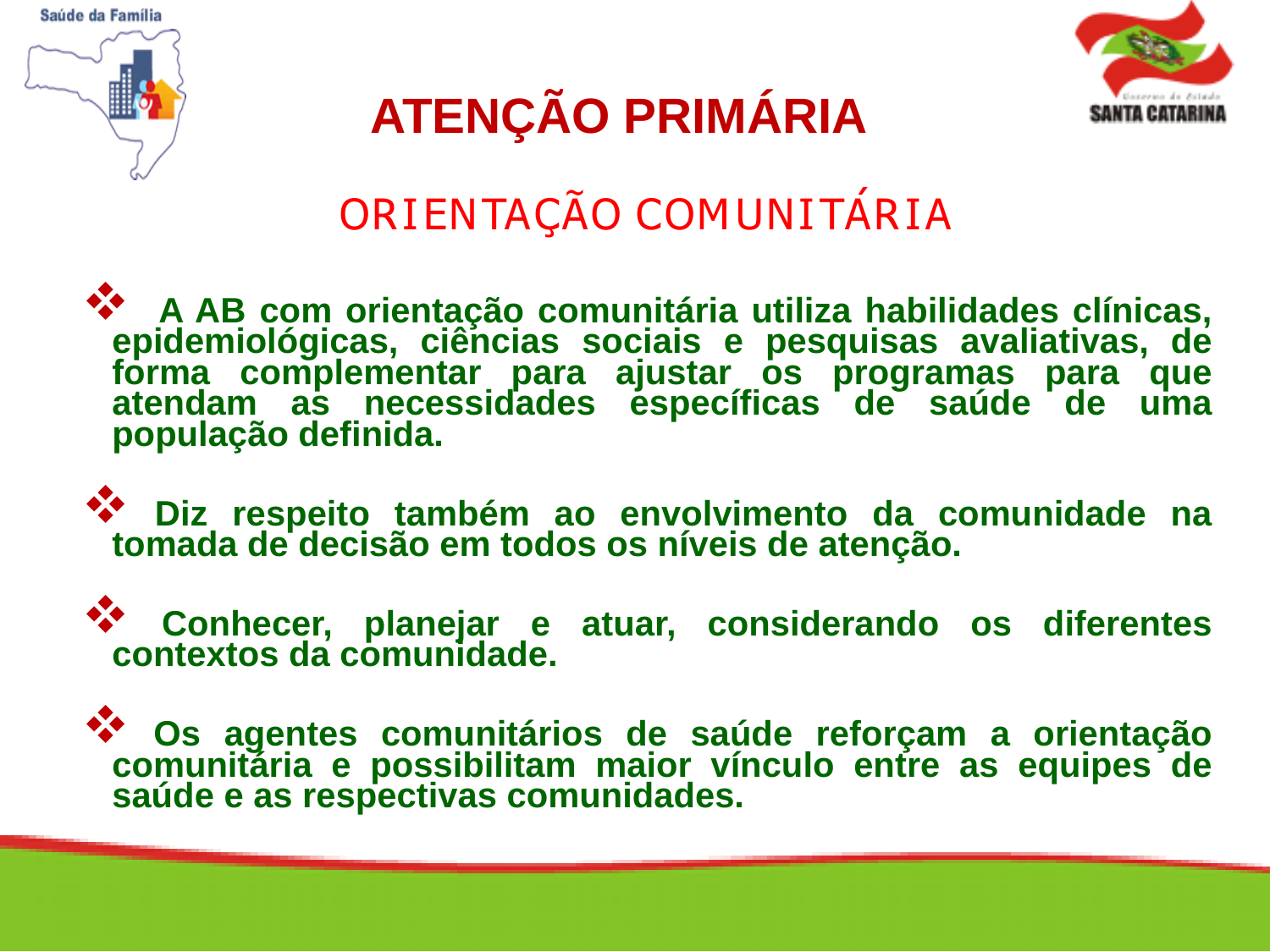

ATENÇÃO PRIMÁRIA
ORIENTAÇÃO COMUNITÁRIA

  A AB com orientação comunitária utiliza habilidades clínicas, epidemiológicas, ciências sociais e pesquisas avaliativas, de forma complementar para ajustar os programas para que atendam as necessidades específicas de saúde de uma população definida.

 Diz respeito também ao envolvimento da comunidade na tomada de decisão em todos os níveis de atenção.

 Conhecer, planejar e atuar, considerando os diferentes contextos da comunidade.

 Os agentes comunitários de saúde reforçam a orientação comunitária e possibilitam maior vínculo entre as equipes de saúde e as respectivas comunidades.